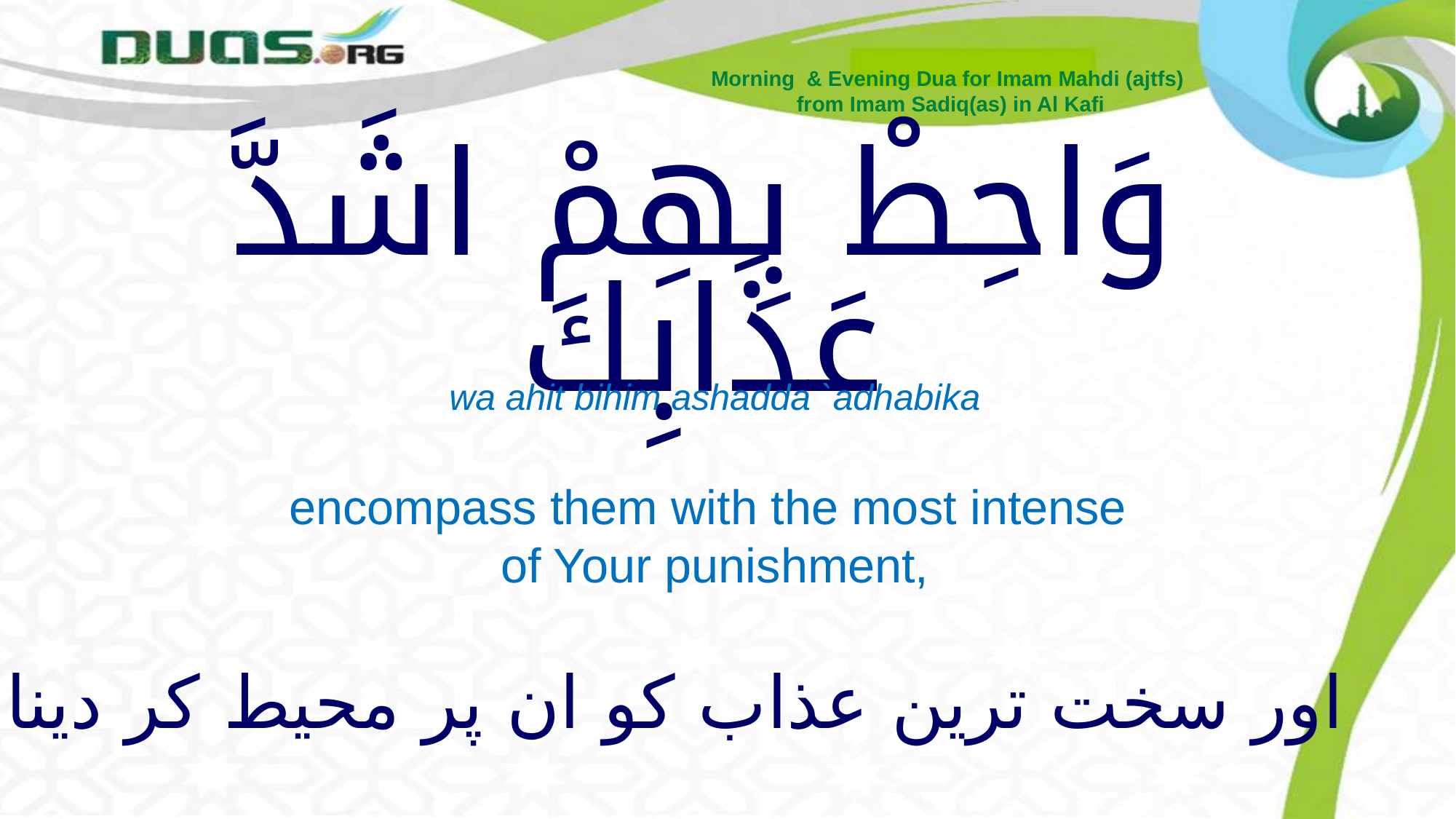

Morning  & Evening Dua for Imam Mahdi (ajtfs)
from Imam Sadiq(as) in Al Kafi
# وَاحِطْ بِهِمْ اشَدَّ عَذَابِكَ

wa ahit bihim ashadda `adhabika

encompass them with the most intense
of Your punishment,
اور سخت ترین عذاب کو ان پر محیط کر دینا